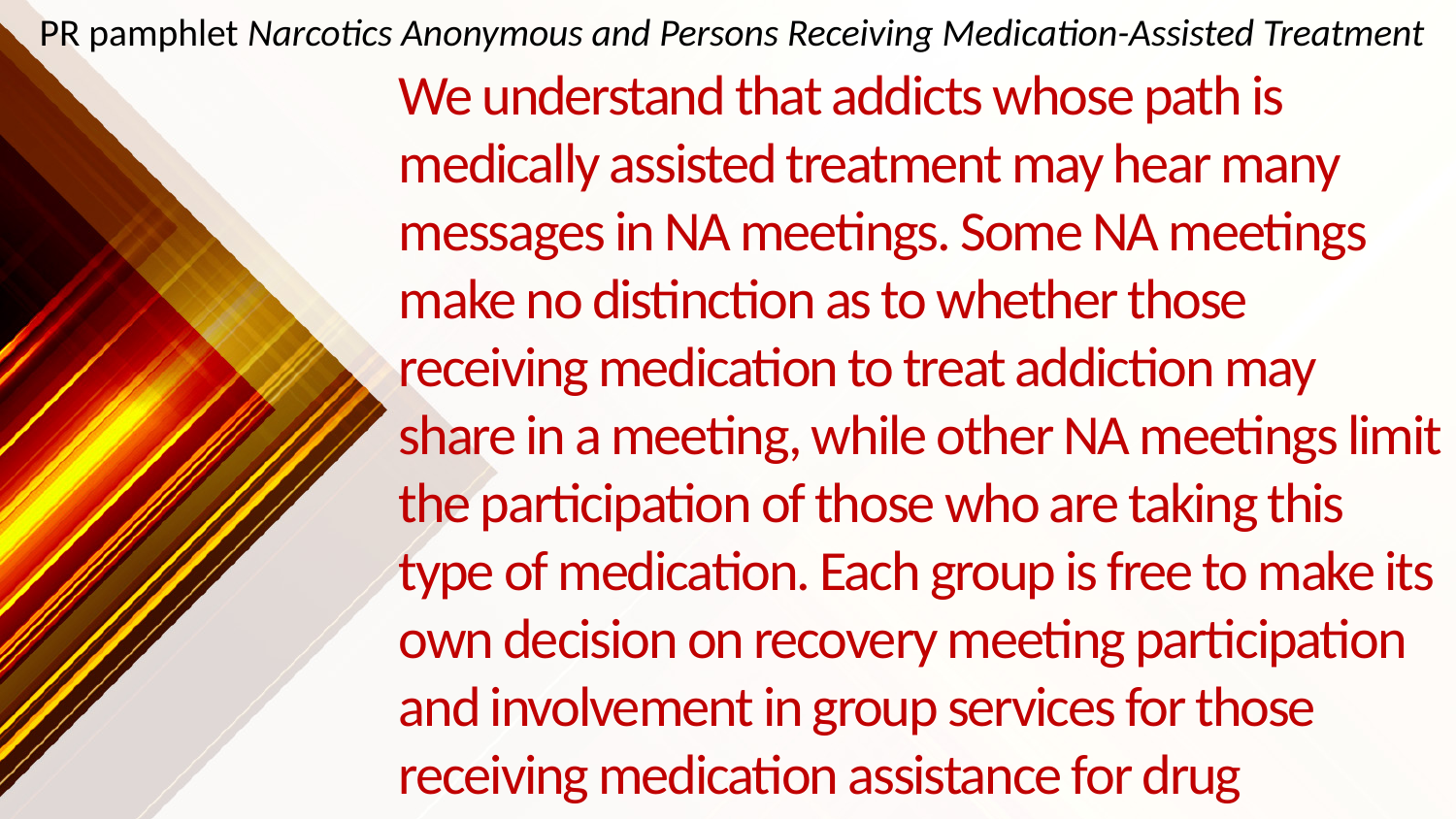

PR pamphlet Narcotics Anonymous and Persons Receiving Medication-Assisted Treatment
# We understand that addicts whose path is medically assisted treatment may hear many messages in NA meetings. Some NA meetings make no distinction as to whether those receiving medication to treat addiction may share in a meeting, while other NA meetings limit the participation of those who are taking this type of medication. Each group is free to make its own decision on recovery meeting participation and involvement in group services for those receiving medication assistance for drug addiction.